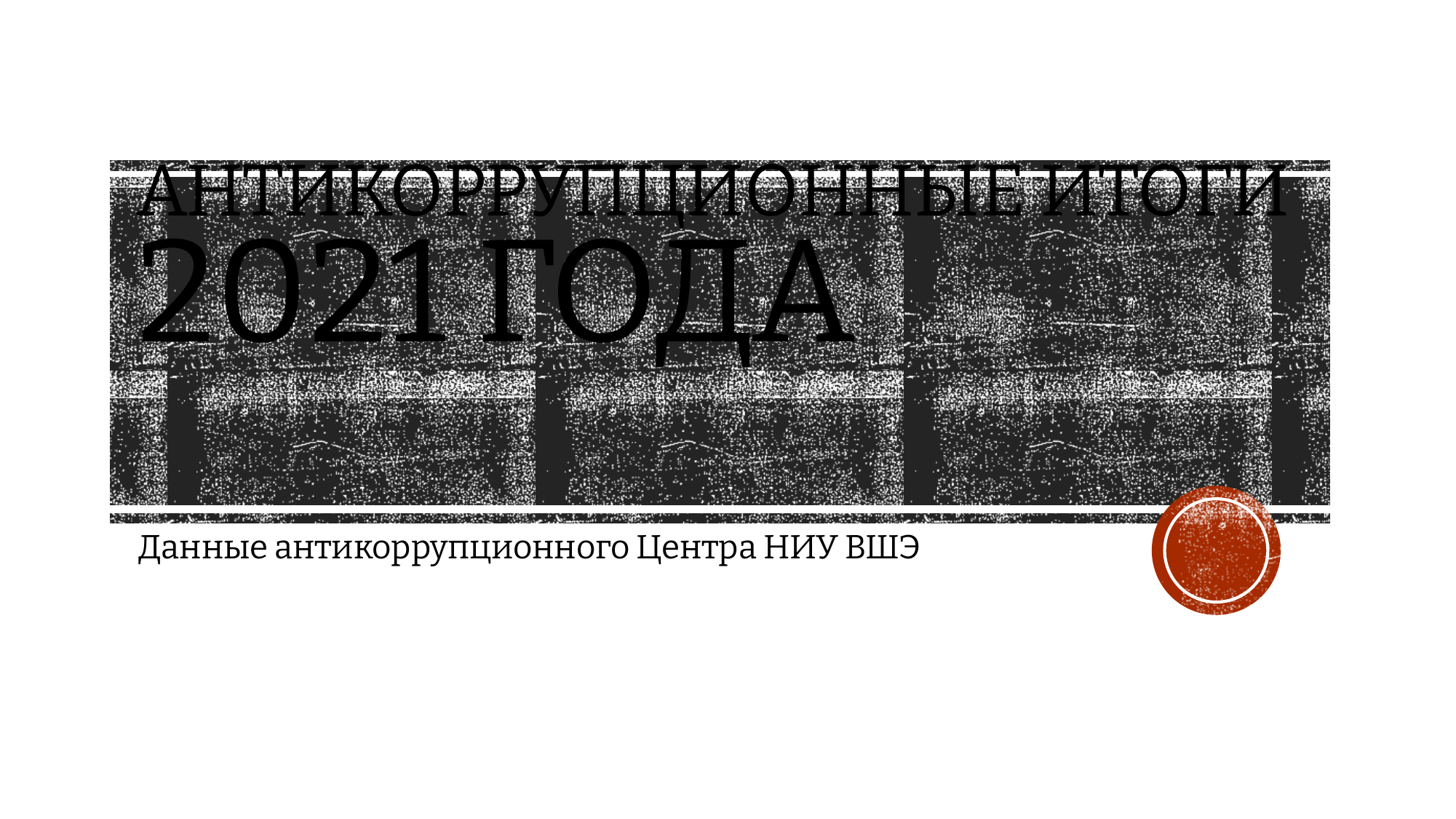

# Антикоррупционные итоги 2021 года
Данные антикоррупционного Центра НИУ ВШЭ